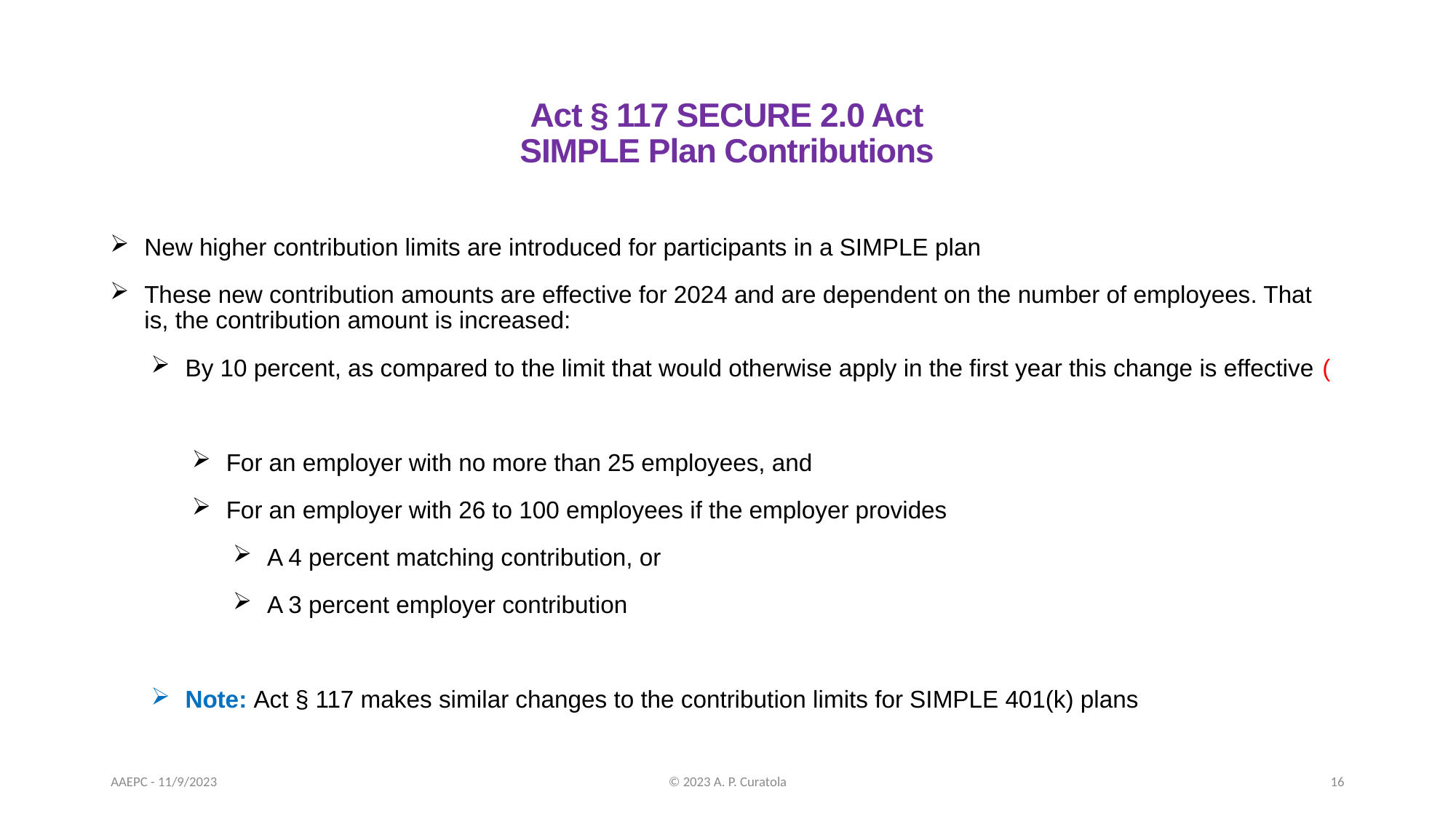

# Act § 117 SECURE 2.0 Act SIMPLE Plan Contributions
New higher contribution limits are introduced for participants in a SIMPLE plan
These new contribution amounts are effective for 2024 and are dependent on the number of employees. That is, the contribution amount is increased:
By 10 percent, as compared to the limit that would otherwise apply in the first year this change is effective (

For an employer with no more than 25 employees, and
For an employer with 26 to 100 employees if the employer provides
A 4 percent matching contribution, or
A 3 percent employer contribution

Note: Act § 117 makes similar changes to the contribution limits for SIMPLE 401(k) plans

AAEPC - 11/9/2023
© 2023 A. P. Curatola
16